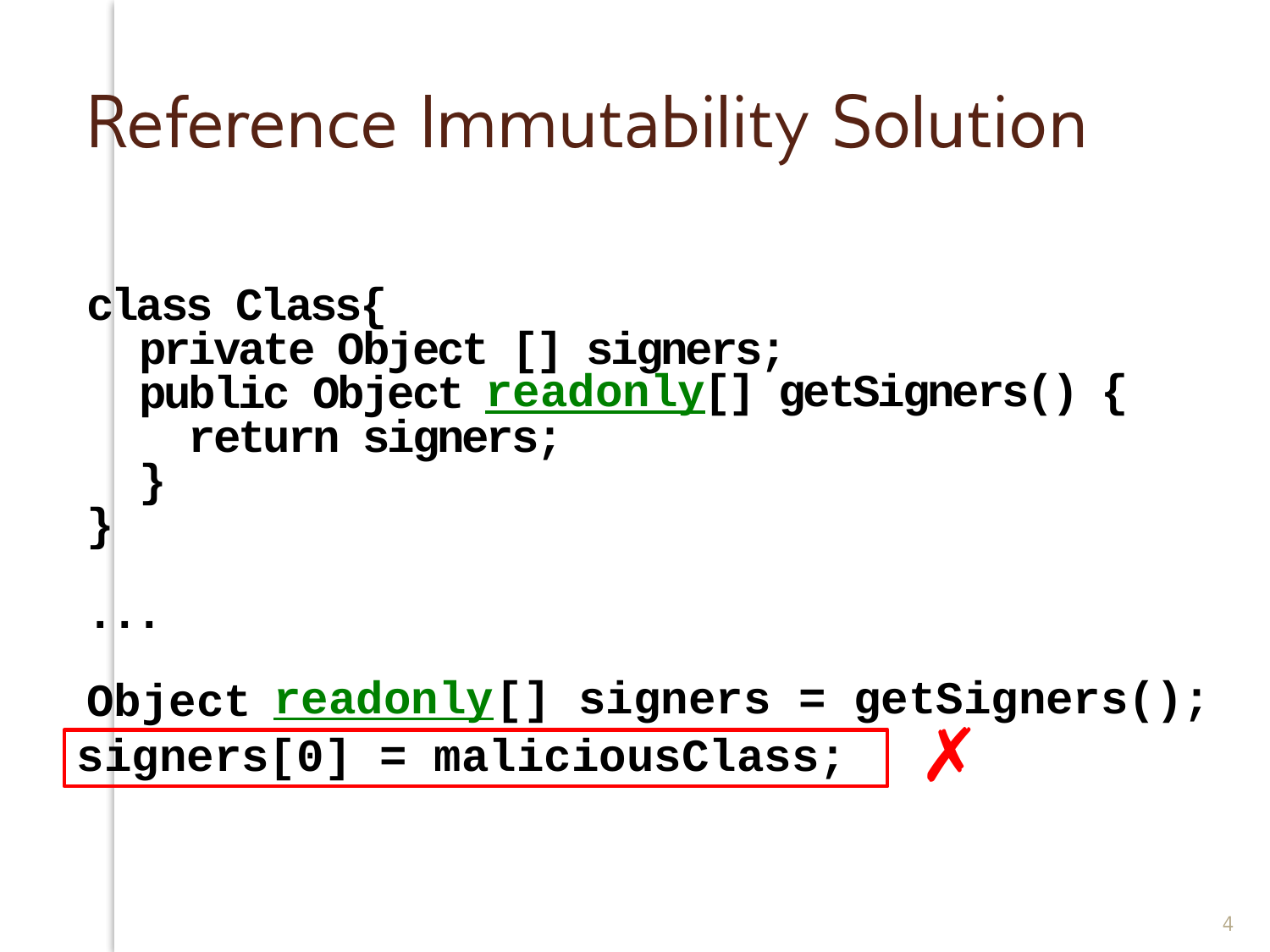

# Reference Immutability Solution
class Class{
  private Object [] signers;
  public Object
    return signers;
  }
}

...

Object
readonly
[] getSigners() {
readonly
[] signers = getSigners();
✗
signers[0] = maliciousClass;
4